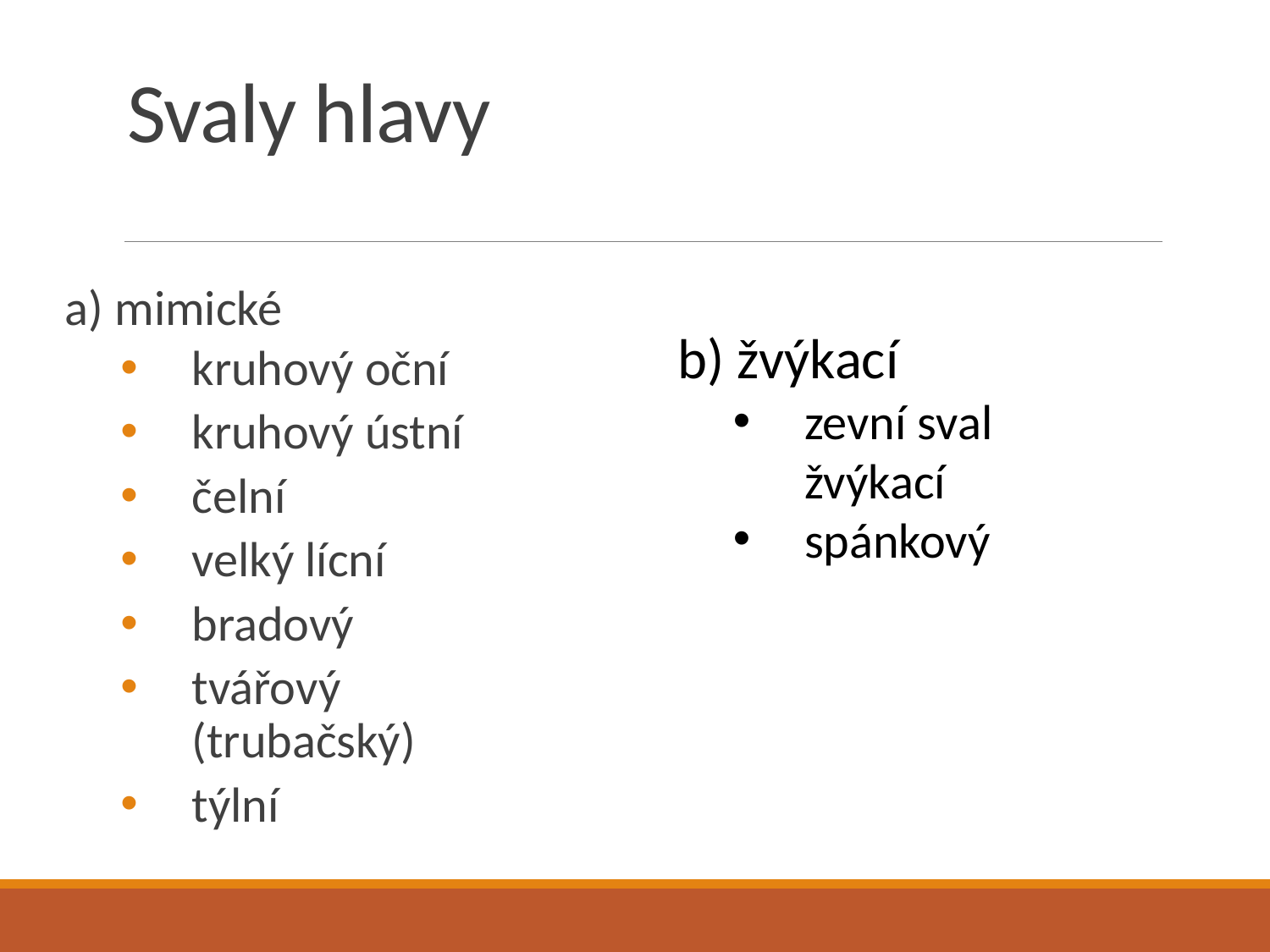

# Svaly hlavy
a) mimické
kruhový oční
kruhový ústní
čelní
velký lícní
bradový
tvářový (trubačský)
týlní

b) žvýkací
zevní sval žvýkací
spánkový